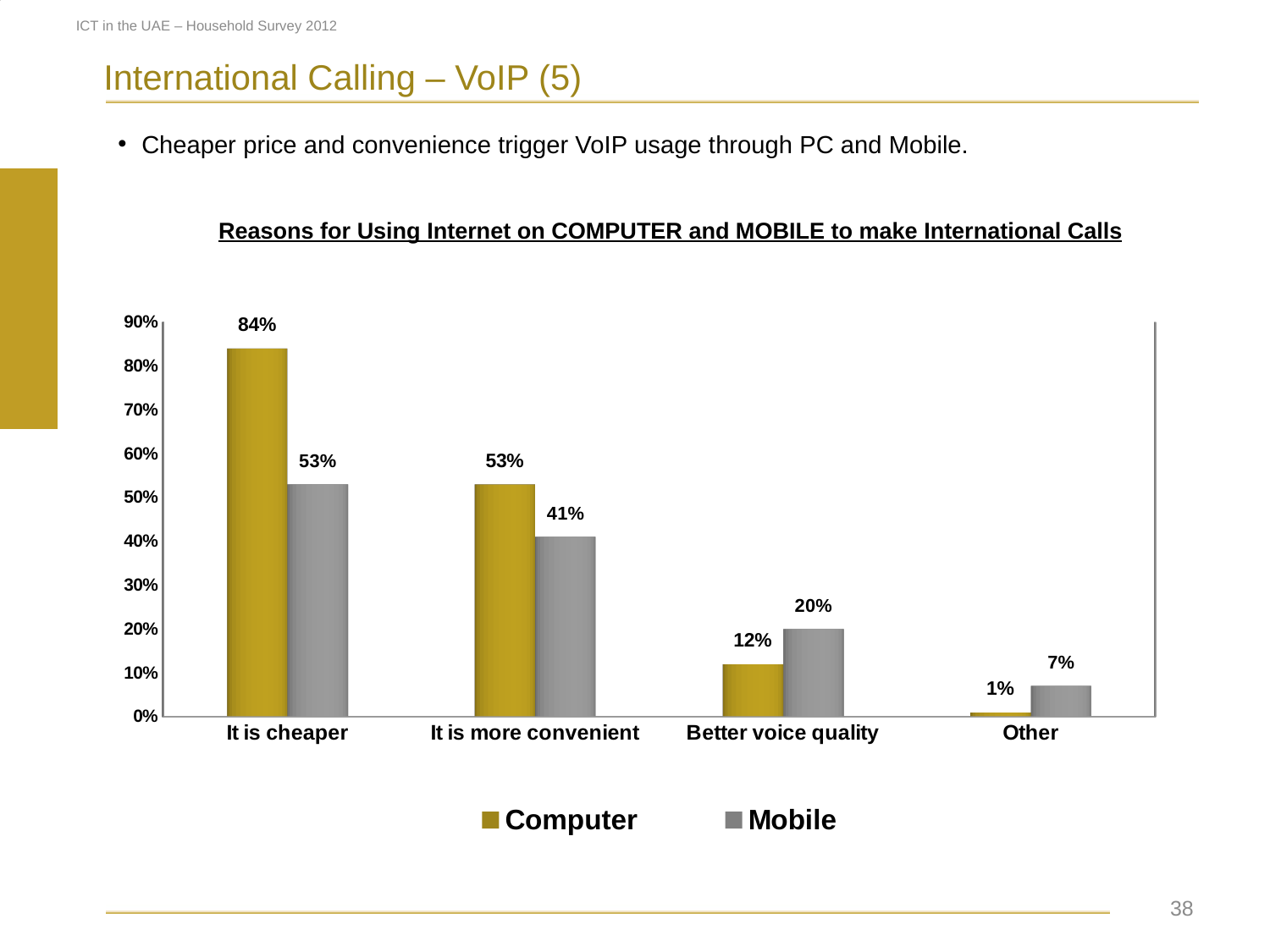

### Chart

| Category |  |
|---|---|
| Yes | 0.78 |
| No | 0.22 |
ICT in the UAE – Household Survey 2012
International Calling – VoIP (5)
Cheaper price and convenience trigger VoIP usage through PC and Mobile.
Reasons for Using Internet on COMPUTER and MOBILE to make International Calls

[unsupported chart]

[unsupported chart]

  38